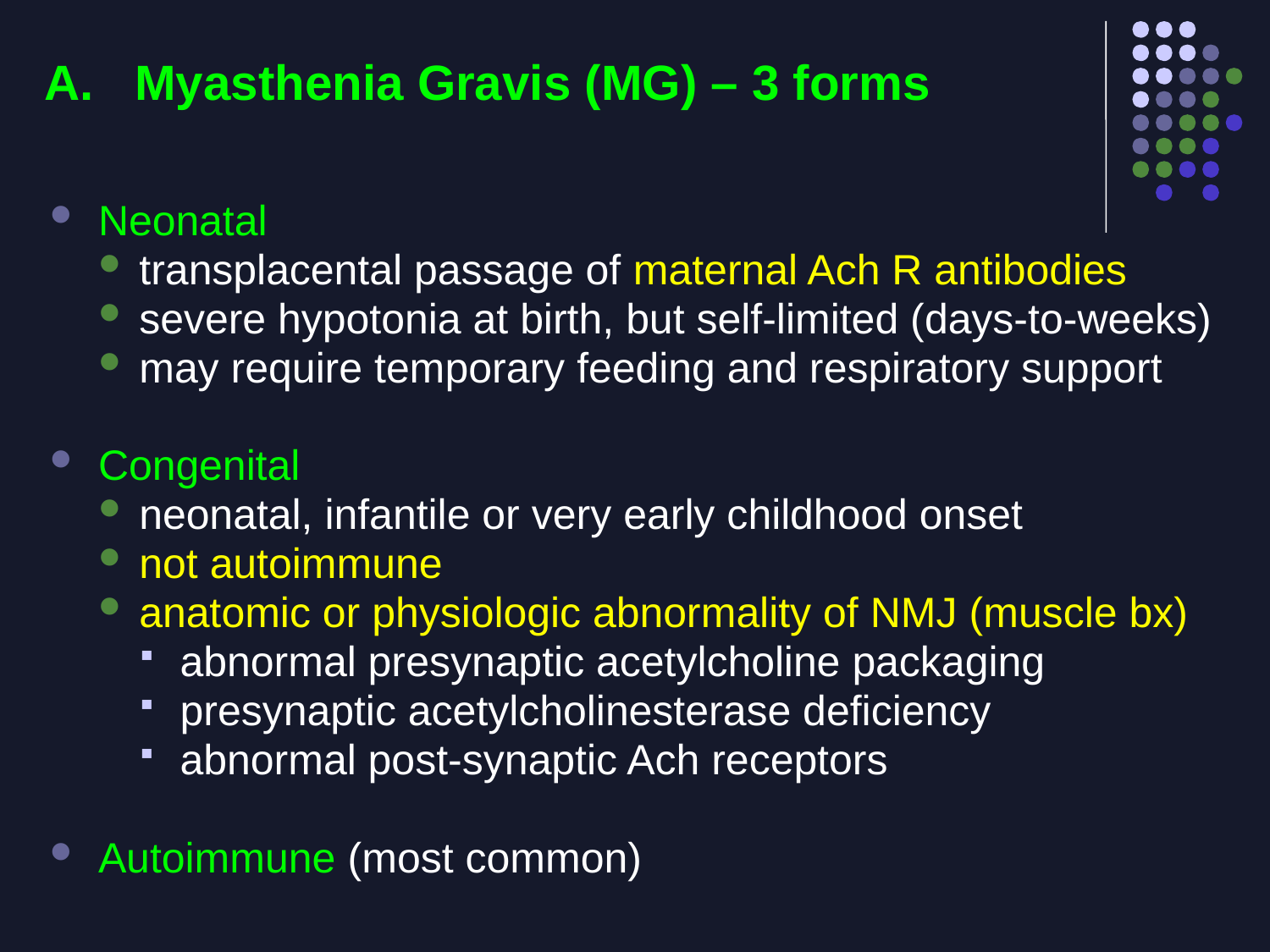

# A.   Myasthenia Gravis (MG) – 3 forms

Neonatal
transplacental passage of maternal Ach R antibodies
severe hypotonia at birth, but self-limited (days-to-weeks)
may require temporary feeding and respiratory support

Congenital
neonatal, infantile or very early childhood onset
not autoimmune
anatomic or physiologic abnormality of NMJ (muscle bx)
abnormal presynaptic acetylcholine packaging
presynaptic acetylcholinesterase deficiency
abnormal post-synaptic Ach receptors

Autoimmune (most common)